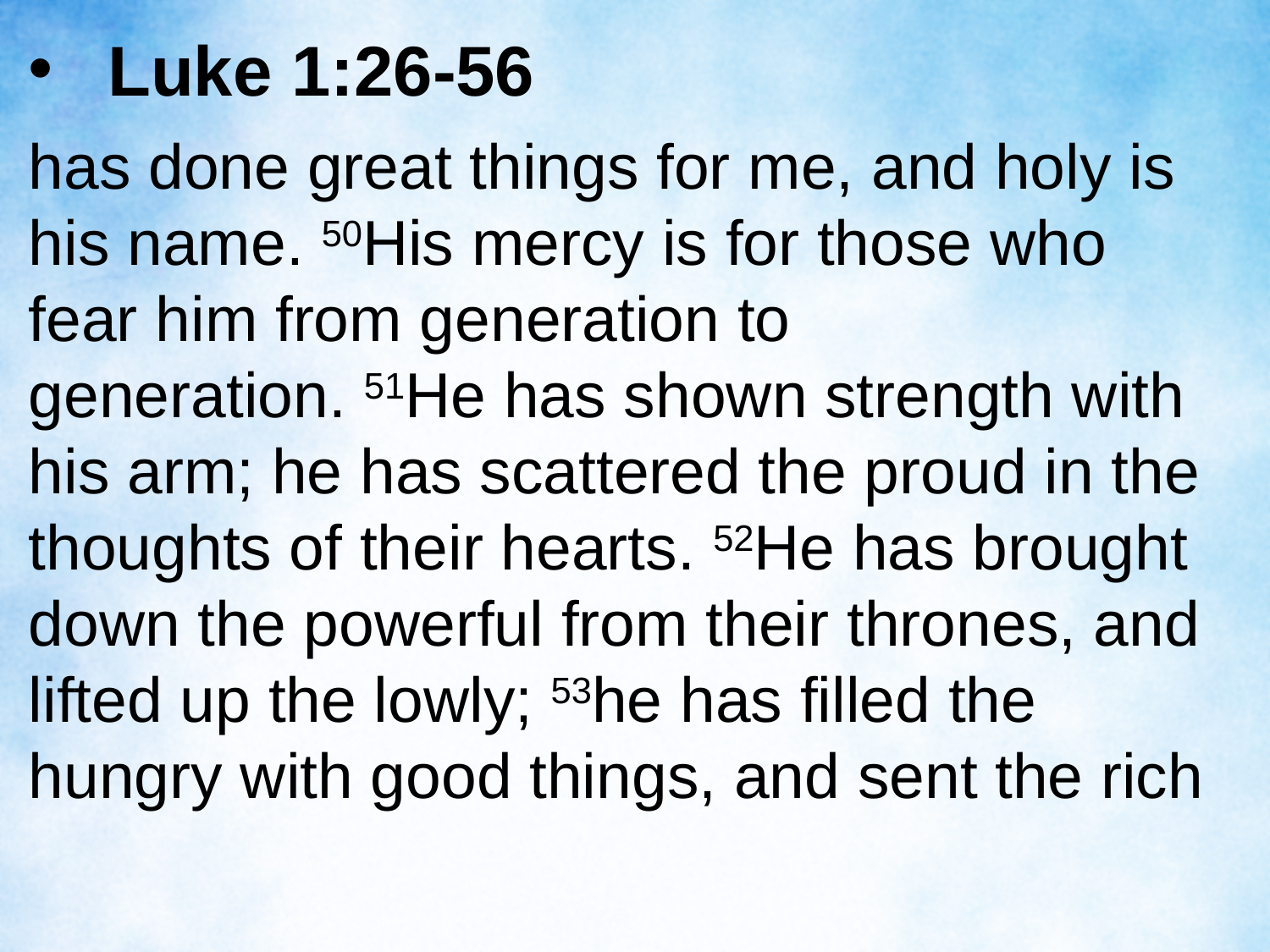

Luke 1:26-56
has done great things for me, and holy is his name. 50His mercy is for those who fear him from generation to generation. 51He has shown strength with his arm; he has scattered the proud in the thoughts of their hearts. 52He has brought down the powerful from their thrones, and lifted up the lowly; 53he has filled the hungry with good things, and sent the rich